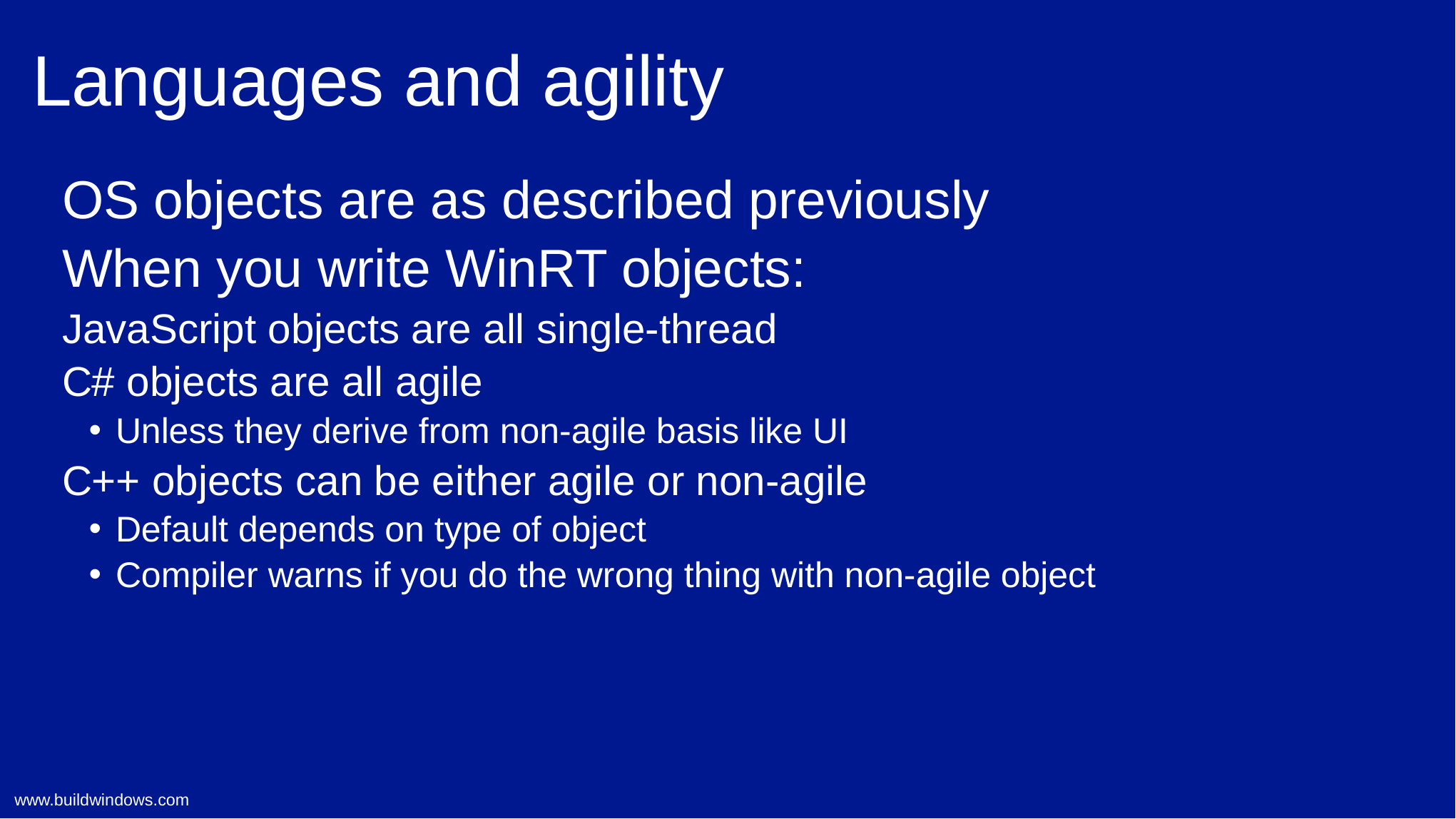

# Languages and agility
OS objects are as described previously
When you write WinRT objects:
JavaScript objects are all single-thread
C# objects are all agile
Unless they derive from non-agile basis like UI
C++ objects can be either agile or non-agile
Default depends on type of object
Compiler warns if you do the wrong thing with non-agile object